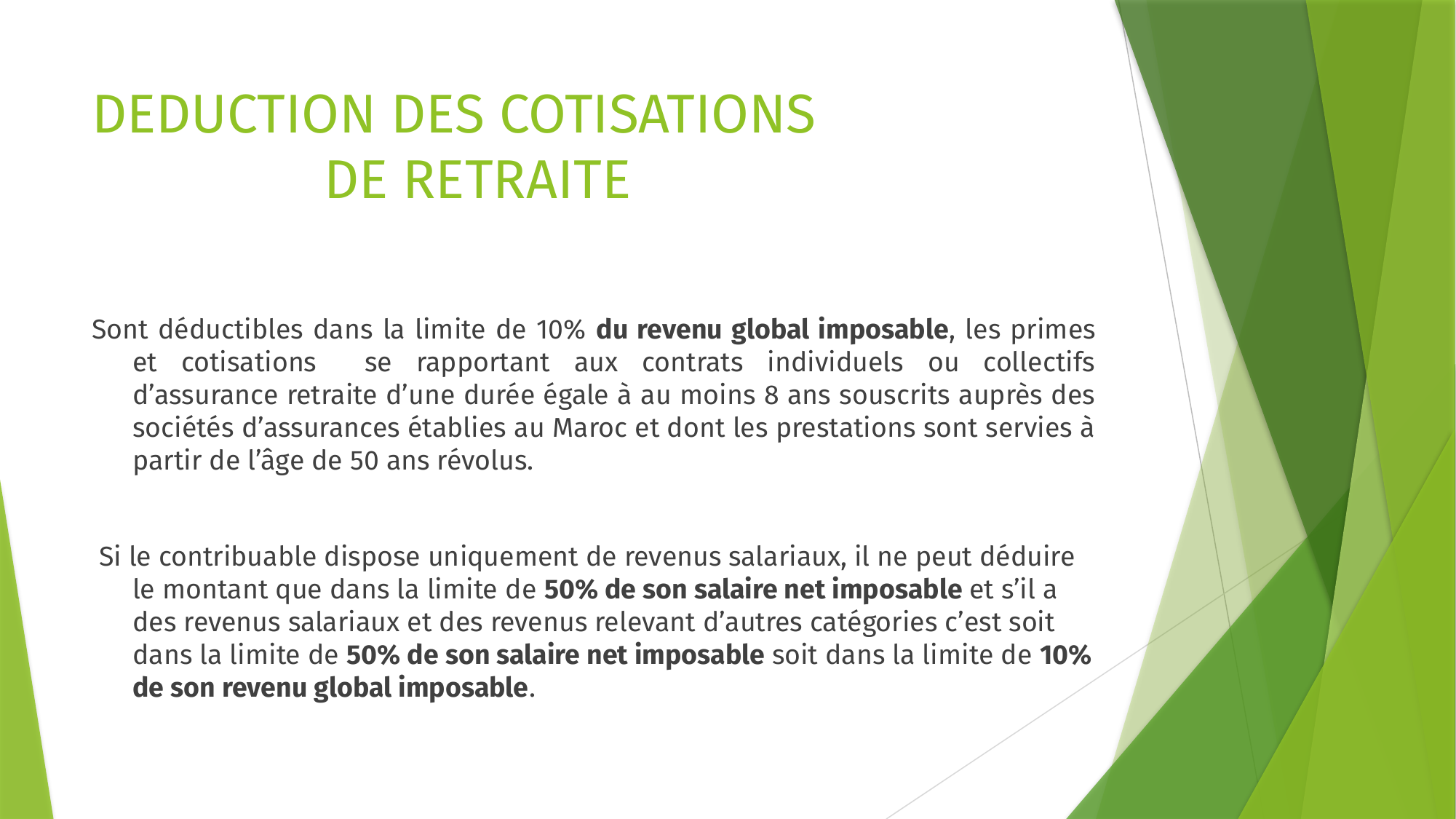

# DEDUCTION DES COTISATIONS DE RETRAITE

Sont déductibles dans la limite de 10% du revenu global imposable, les primes et cotisations  se rapportant aux contrats individuels ou collectifs d’assurance retraite d’une durée égale à au moins 8 ans souscrits auprès des sociétés d’assurances établies au Maroc et dont les prestations sont servies à partir de l’âge de 50 ans révolus.

 Si le contribuable dispose uniquement de revenus salariaux, il ne peut déduire le montant que dans la limite de 50% de son salaire net imposable et s’il a des revenus salariaux et des revenus relevant d’autres catégories c’est soit dans la limite de 50% de son salaire net imposable soit dans la limite de 10% de son revenu global imposable.